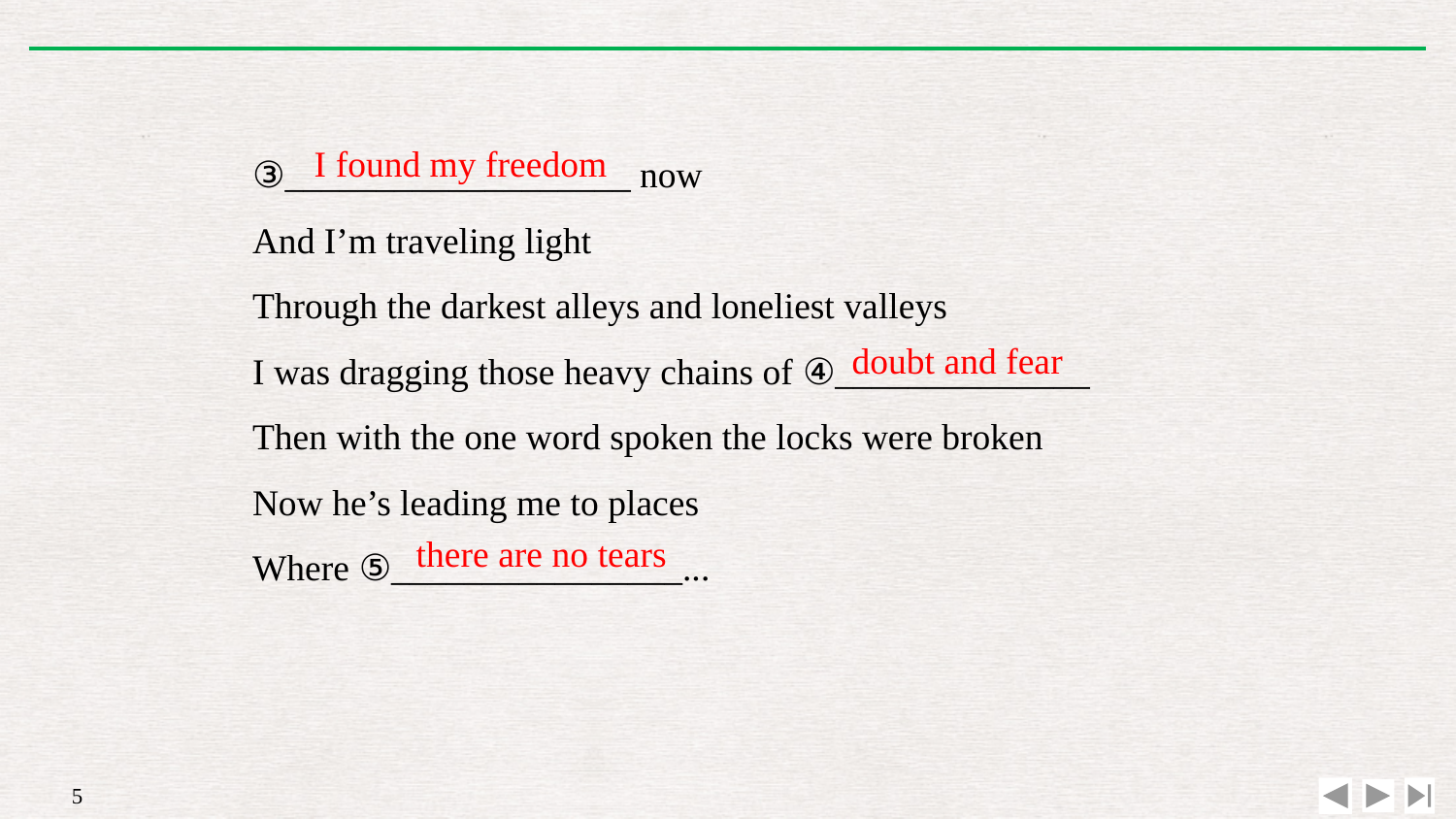

③___________________ now
And I’m traveling light
Through the darkest alleys and loneliest valleys
I was dragging those heavy chains of ④______________
Then with the one word spoken the locks were broken
Now he’s leading me to places
Where ⑤________________...
I found my freedom
doubt and fear
there are no tears